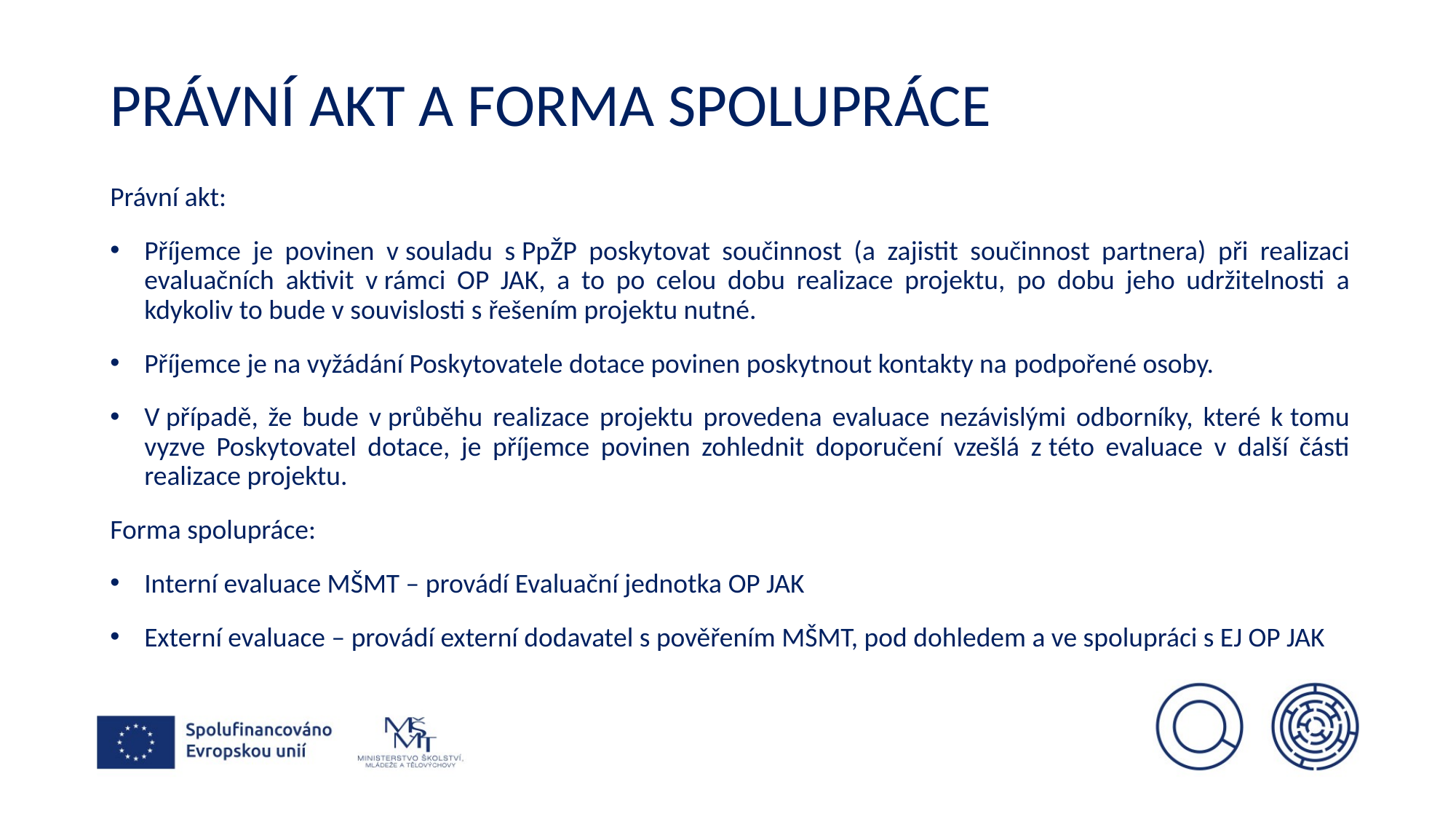

# Právní akt a forma spolupráce
Právní akt:
Příjemce je povinen v souladu s PpŽP poskytovat součinnost (a zajistit součinnost partnera) při realizaci evaluačních aktivit v rámci OP JAK, a to po celou dobu realizace projektu, po dobu jeho udržitelnosti a kdykoliv to bude v souvislosti s řešením projektu nutné.
Příjemce je na vyžádání Poskytovatele dotace povinen poskytnout kontakty na podpořené osoby.
V případě, že bude v průběhu realizace projektu provedena evaluace nezávislými odborníky, které k tomu vyzve Poskytovatel dotace, je příjemce povinen zohlednit doporučení vzešlá z této evaluace v další části realizace projektu.
Forma spolupráce:
Interní evaluace MŠMT – provádí Evaluační jednotka OP JAK
Externí evaluace – provádí externí dodavatel s pověřením MŠMT, pod dohledem a ve spolupráci s EJ OP JAK